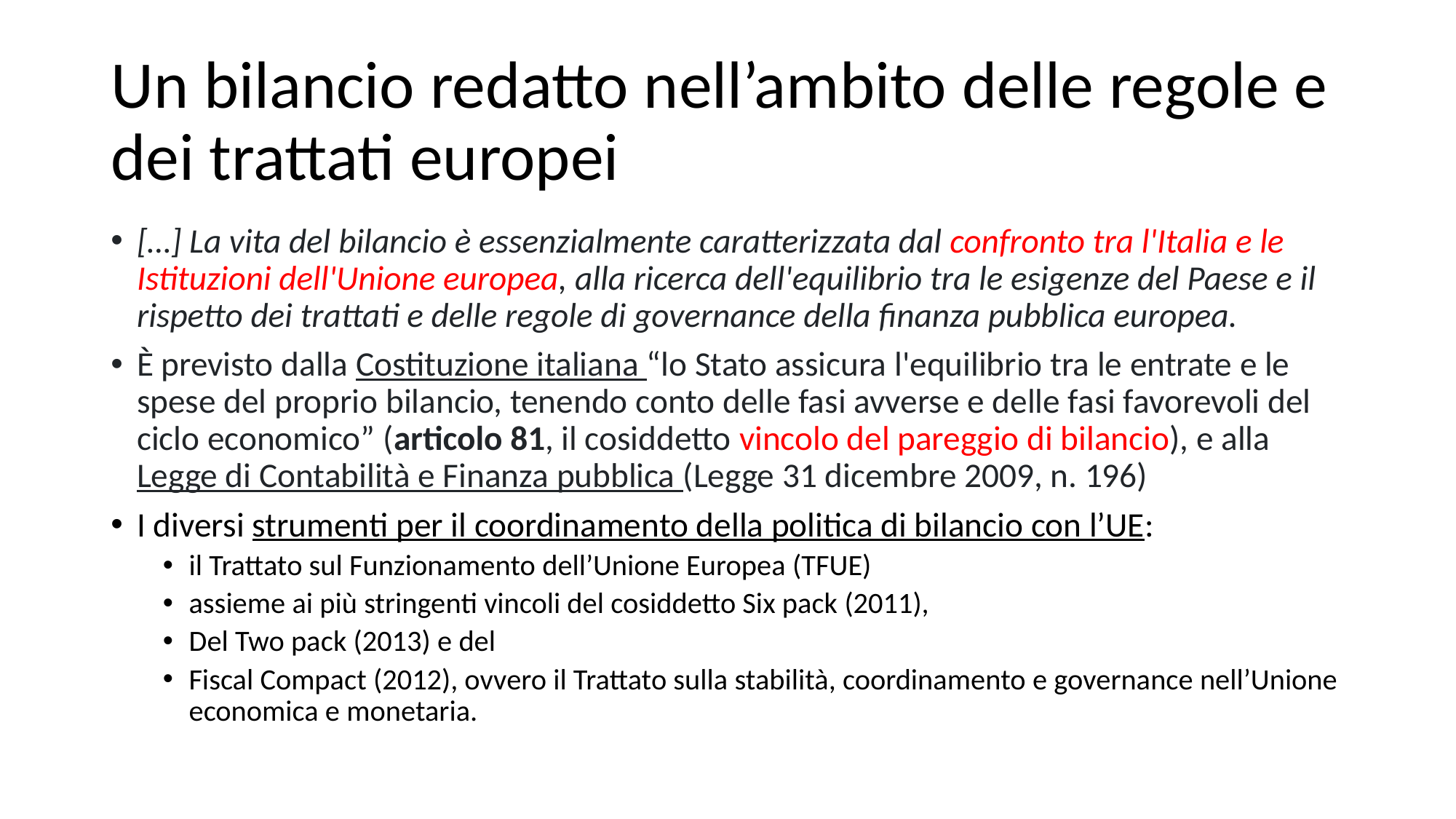

# Un bilancio redatto nell’ambito delle regole e dei trattati europei
[…] La vita del bilancio è essenzialmente caratterizzata dal confronto tra l'Italia e le Istituzioni dell'Unione europea, alla ricerca dell'equilibrio tra le esigenze del Paese e il rispetto dei trattati e delle regole di governance della finanza pubblica europea.
È previsto dalla Costituzione italiana “lo Stato assicura l'equilibrio tra le entrate e le spese del proprio bilancio, tenendo conto delle fasi avverse e delle fasi favorevoli del ciclo economico” (articolo 81, il cosiddetto vincolo del pareggio di bilancio), e alla Legge di Contabilità e Finanza pubblica (Legge 31 dicembre 2009, n. 196)
I diversi strumenti per il coordinamento della politica di bilancio con l’UE:
il Trattato sul Funzionamento dell’Unione Europea (TFUE)
assieme ai più stringenti vincoli del cosiddetto Six pack (2011),
Del Two pack (2013) e del
Fiscal Compact (2012), ovvero il Trattato sulla stabilità, coordinamento e governance nell’Unione economica e monetaria.